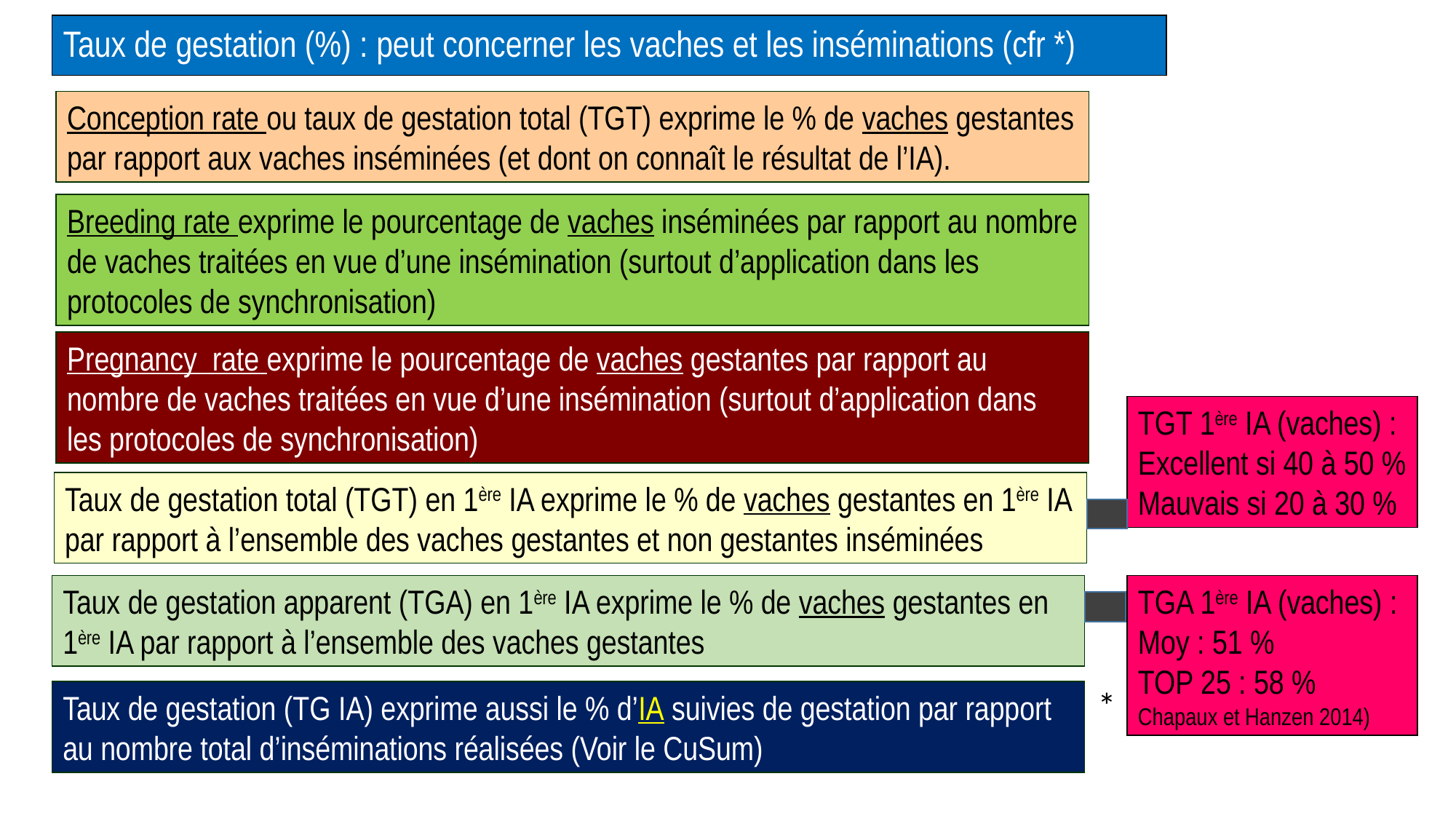

Taux de gestation (%) : peut concerner les vaches et les inséminations (cfr *)
Conception rate ou taux de gestation total (TGT) exprime le % de vaches gestantes par rapport aux vaches inséminées (et dont on connaît le résultat de l’IA).
Breeding rate exprime le pourcentage de vaches inséminées par rapport au nombre de vaches traitées en vue d’une insémination (surtout d’application dans les protocoles de synchronisation)
Pregnancy  rate exprime le pourcentage de vaches gestantes par rapport au nombre de vaches traitées en vue d’une insémination (surtout d’application dans les protocoles de synchronisation)
TGT 1ère IA (vaches) :
Excellent si 40 à 50 %
Mauvais si 20 à 30 %
Taux de gestation total (TGT) en 1ère IA exprime le % de vaches gestantes en 1ère IA par rapport à l’ensemble des vaches gestantes et non gestantes inséminées

Taux de gestation apparent (TGA) en 1ère IA exprime le % de vaches gestantes en 1ère IA par rapport à l’ensemble des vaches gestantes
TGA 1ère IA (vaches) :
Moy : 51 %
TOP 25 : 58 %
Chapaux et Hanzen 2014)

*
Taux de gestation (TG IA) exprime aussi le % d’IA suivies de gestation par rapport au nombre total d’inséminations réalisées (Voir le CuSum)